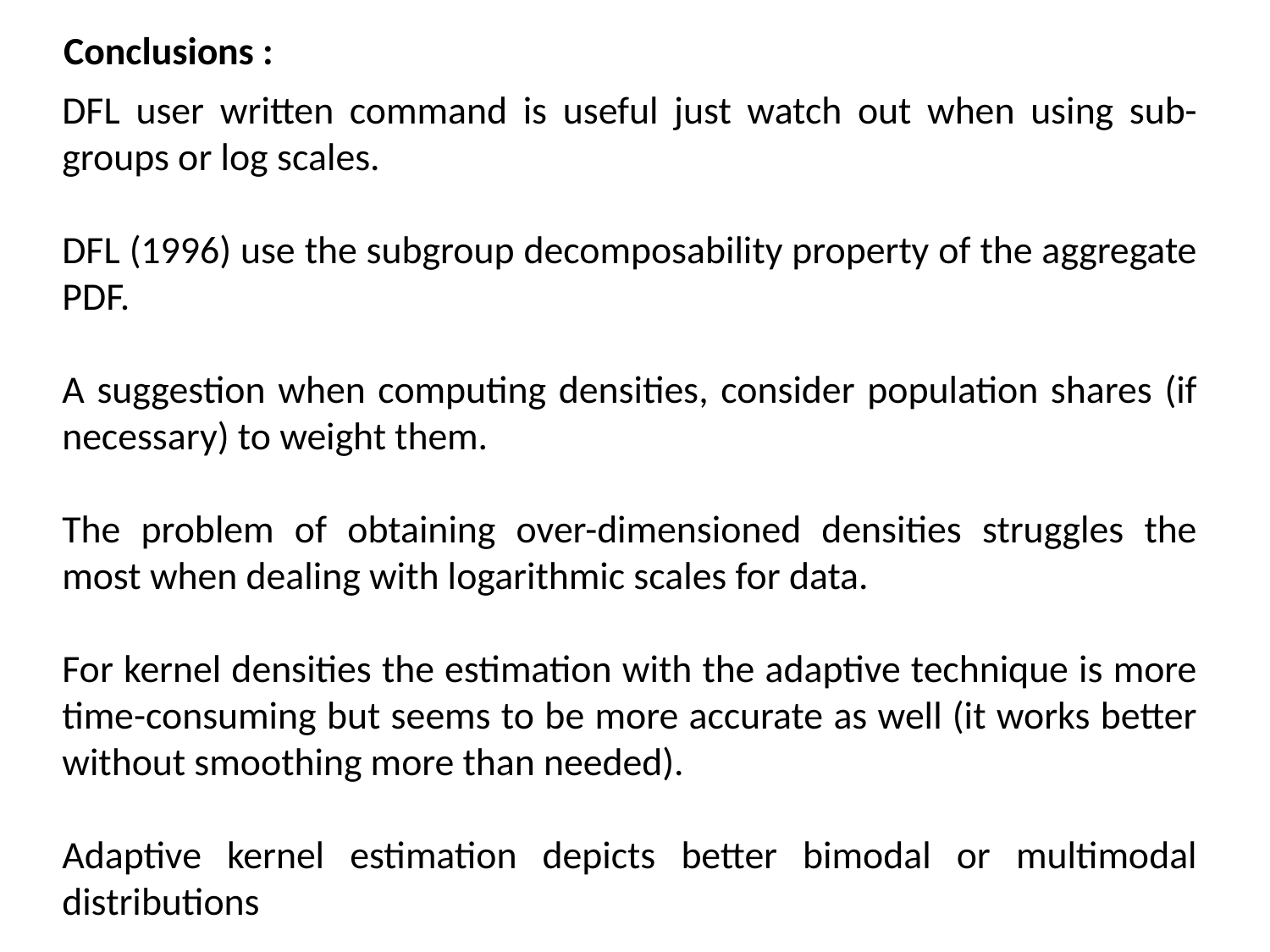

Conclusions :
DFL user written command is useful just watch out when using sub-groups or log scales.

DFL (1996) use the subgroup decomposability property of the aggregate PDF.

A suggestion when computing densities, consider population shares (if necessary) to weight them.

The problem of obtaining over-dimensioned densities struggles the most when dealing with logarithmic scales for data.

For kernel densities the estimation with the adaptive technique is more time-consuming but seems to be more accurate as well (it works better without smoothing more than needed).

Adaptive kernel estimation depicts better bimodal or multimodal distributions